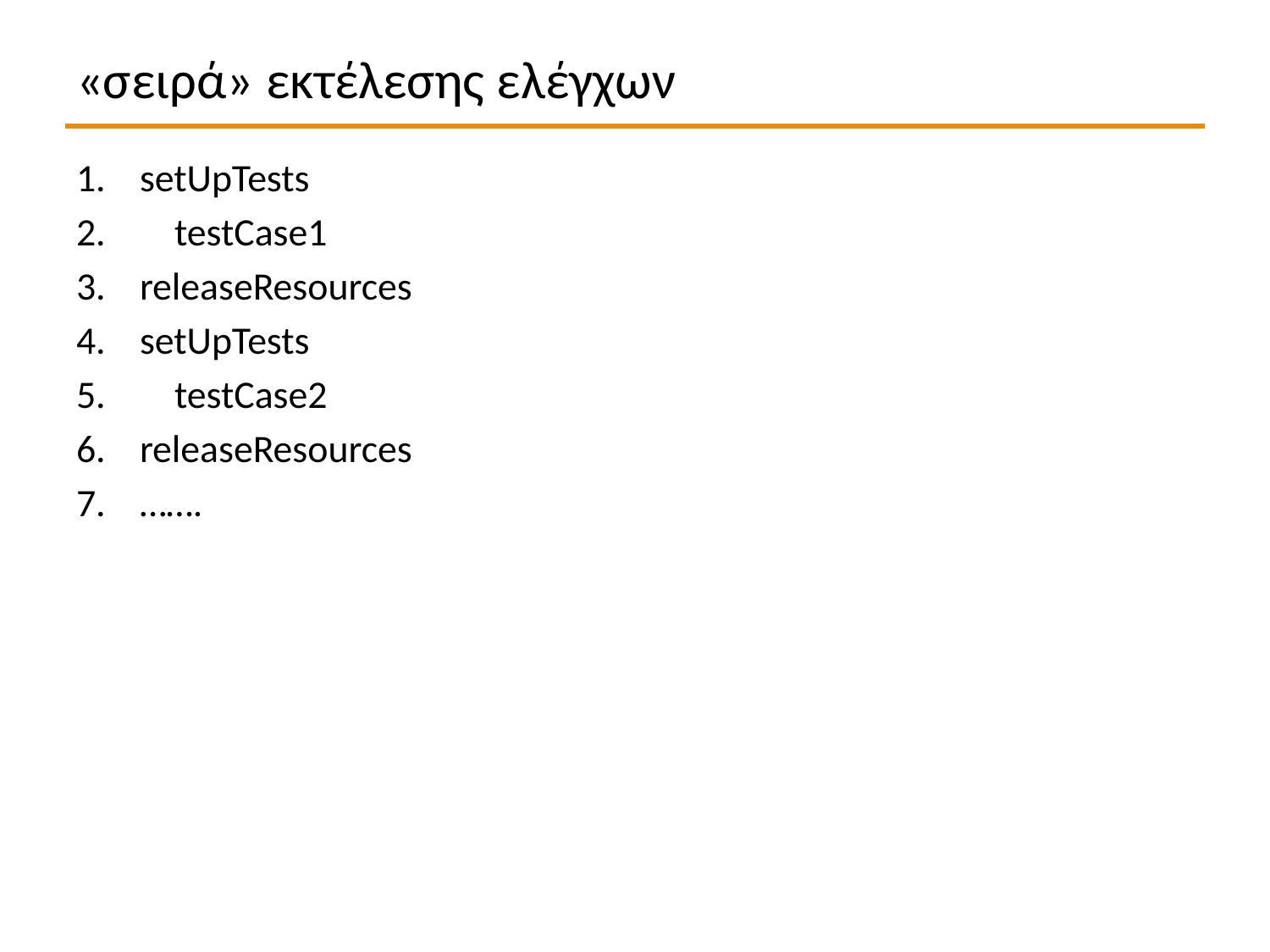

# «σειρά» εκτέλεσης ελέγχων
setUpTests
    testCase1
releaseResources
setUpTests
    testCase2
releaseResources
…….